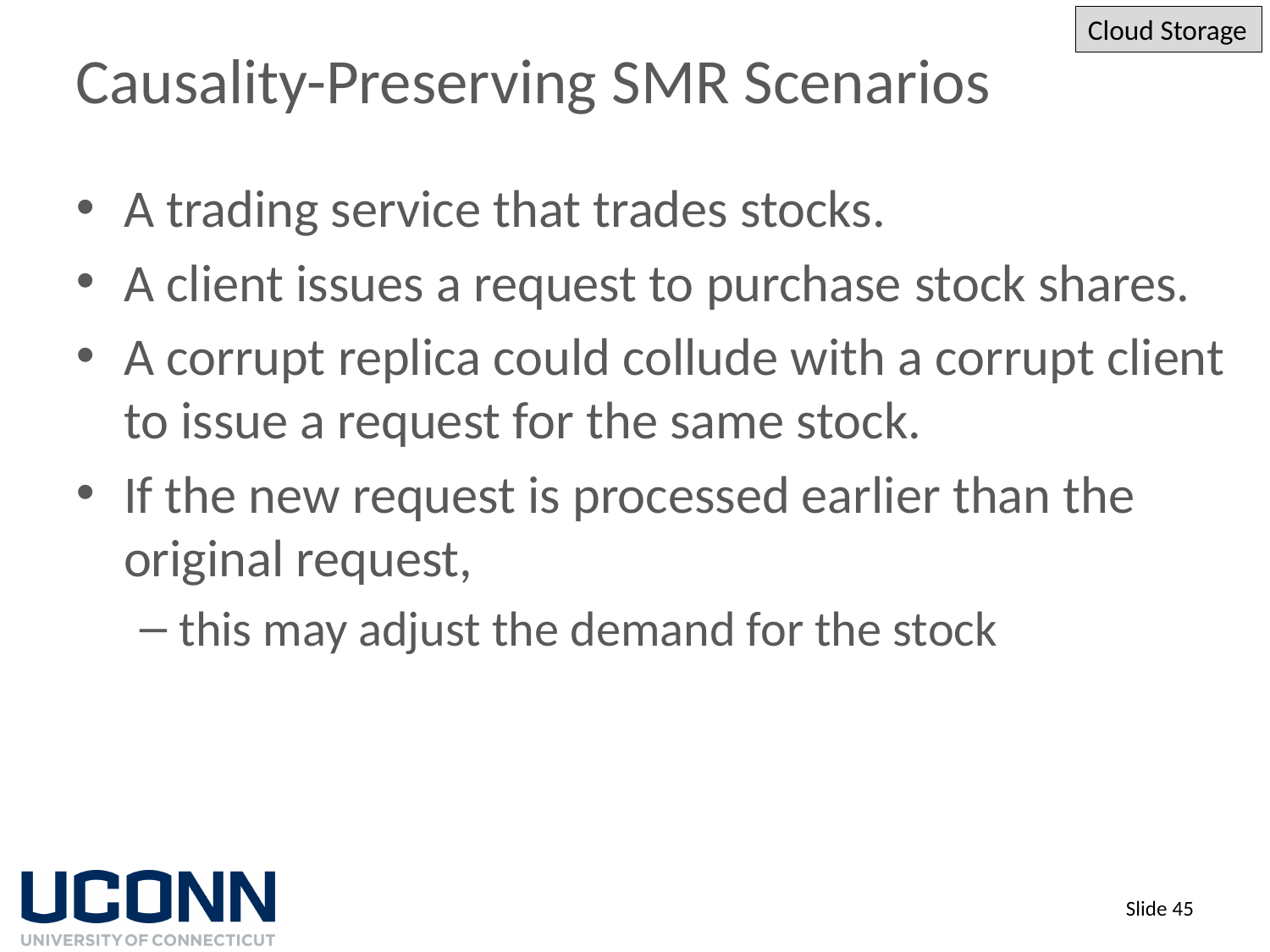

Cloud Storage
# Causality-Preserving SMR Scenarios

A trading service that trades stocks.
A client issues a request to purchase stock shares.
A corrupt replica could collude with a corrupt client to issue a request for the same stock.
If the new request is processed earlier than the original request,
this may adjust the demand for the stock
Slide 45